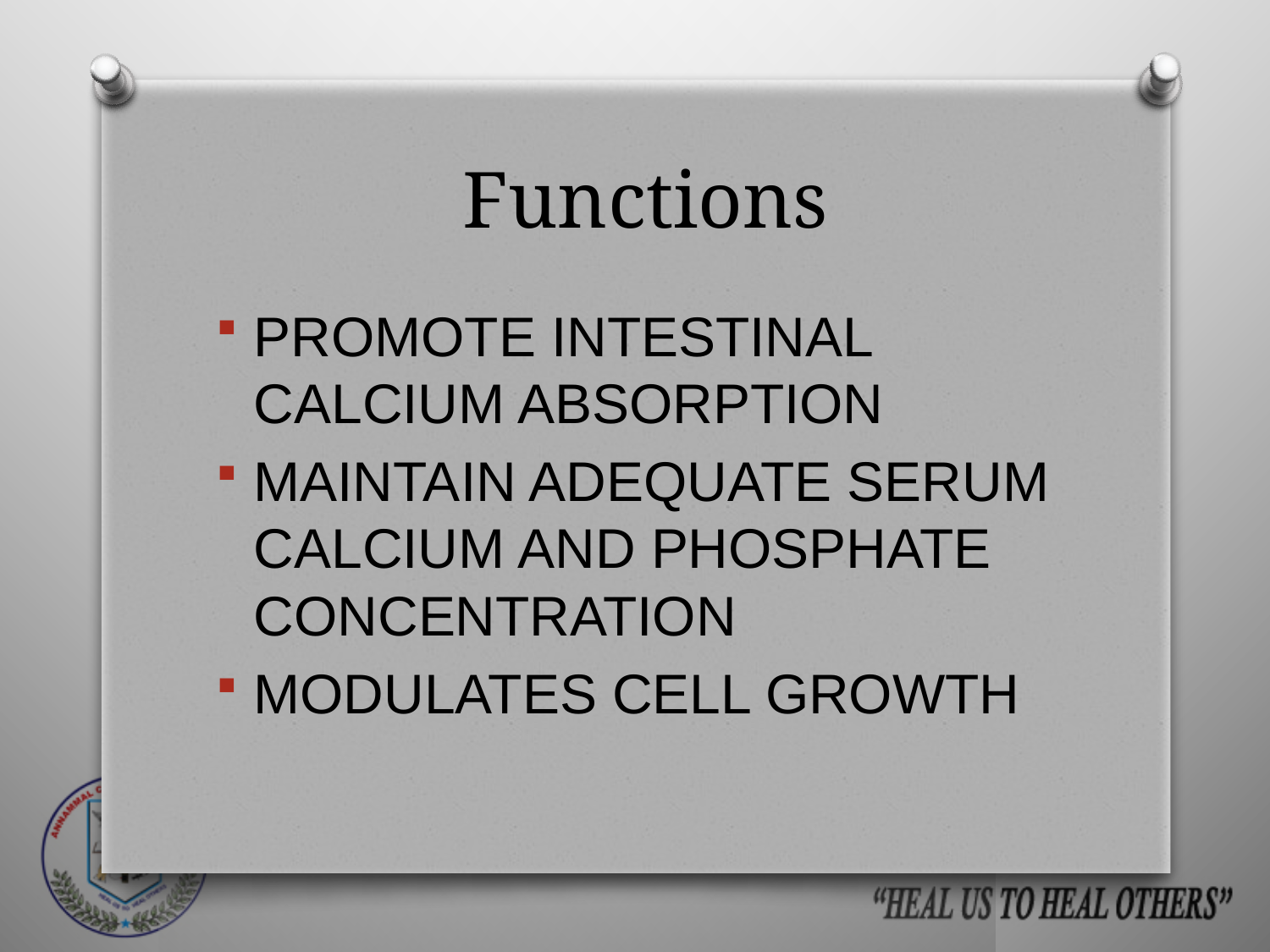

# Functions
PROMOTE INTESTINAL CALCIUM ABSORPTION
MAINTAIN ADEQUATE SERUM CALCIUM AND PHOSPHATE CONCENTRATION
MODULATES CELL GROWTH